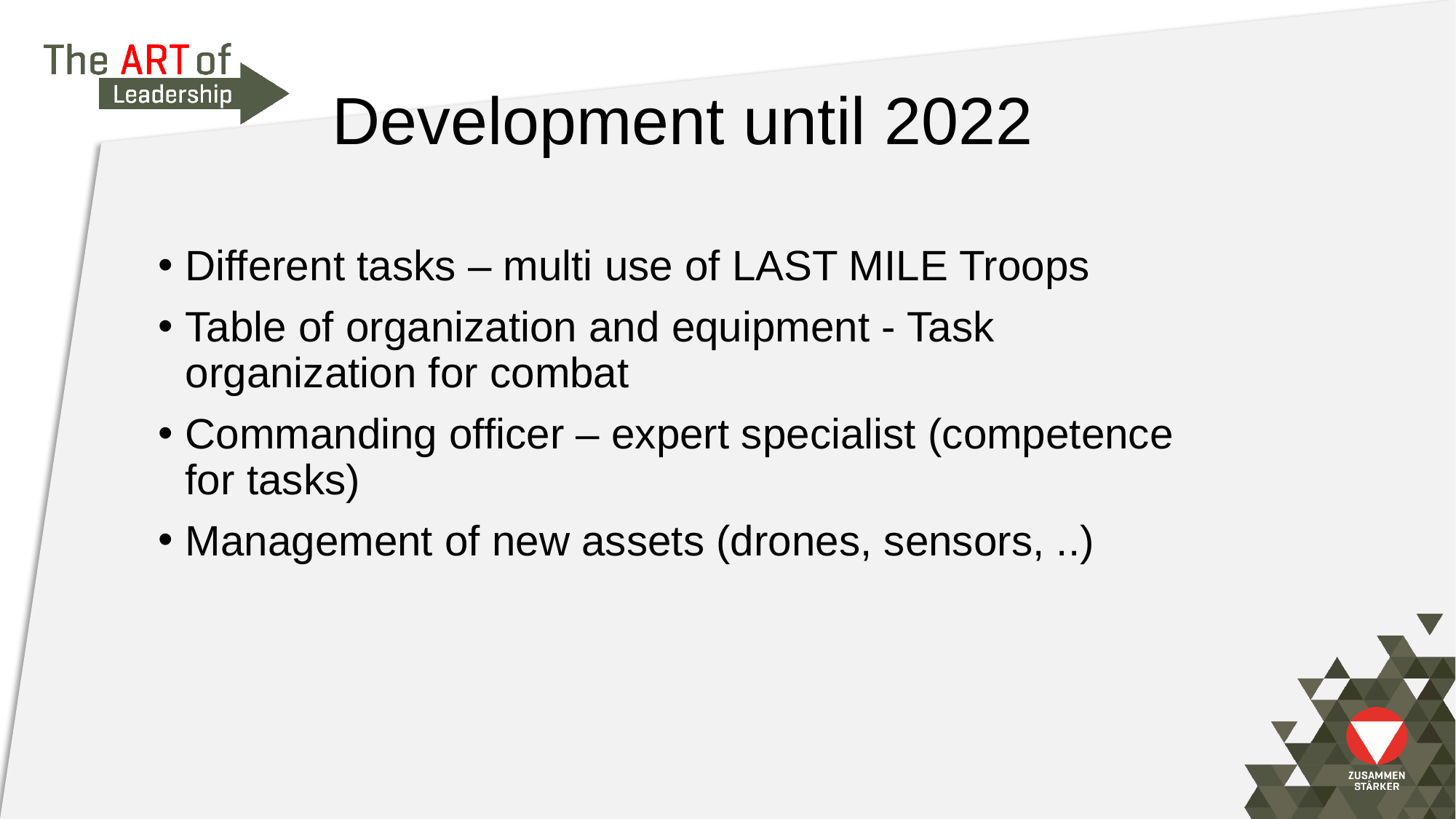

# Development until 2022
Different tasks – multi use of LAST MILE Troops
Table of organization and equipment - Task organization for combat
Commanding officer – expert specialist (competence for tasks)
Management of new assets (drones, sensors, ..)